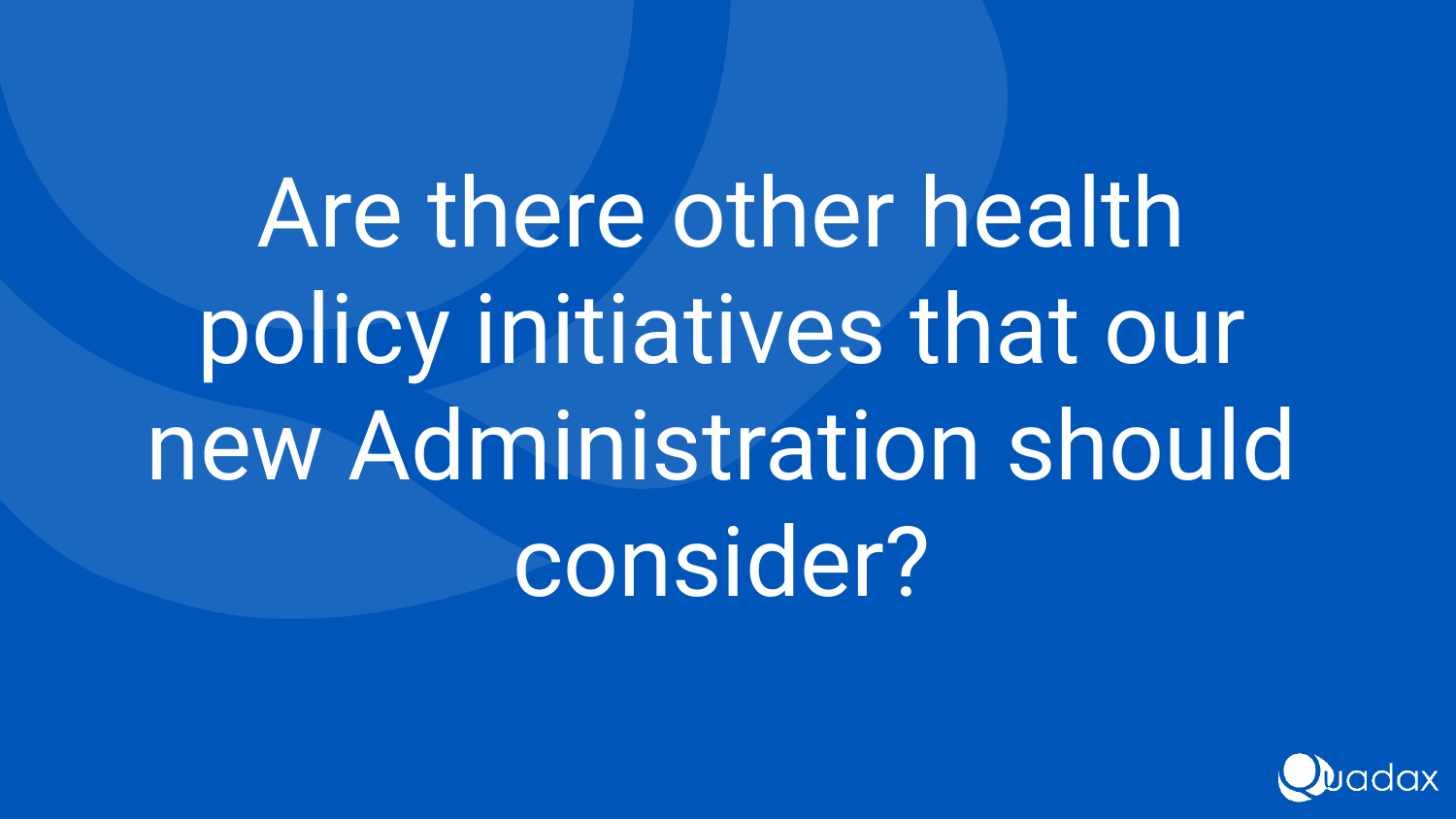

Are there other health policy initiatives that our new Administration should consider?
#